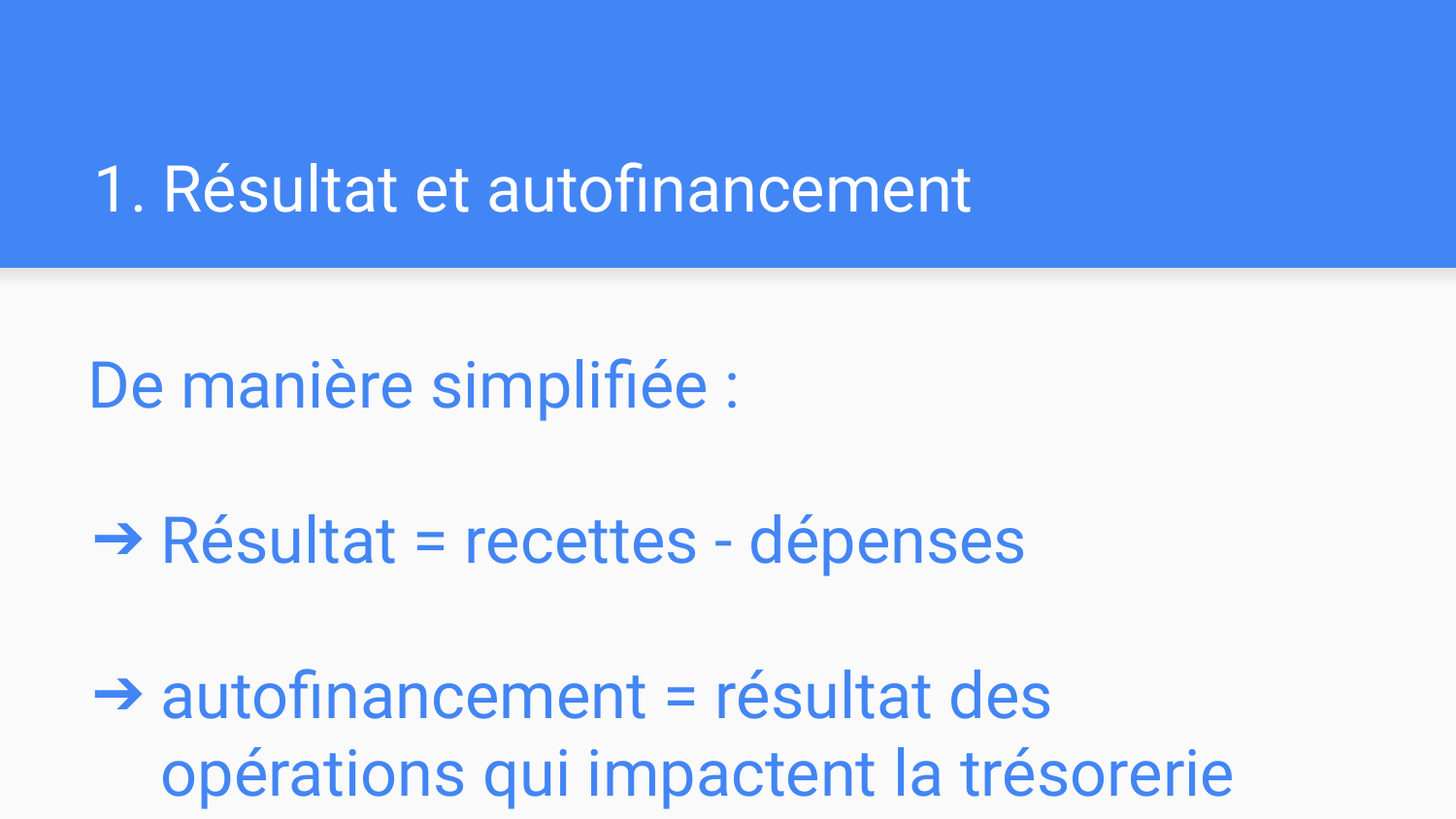

# Résultat et autofinancement
De manière simplifiée :

Résultat = recettes - dépenses

autofinancement = résultat des opérations qui impactent la trésorerie